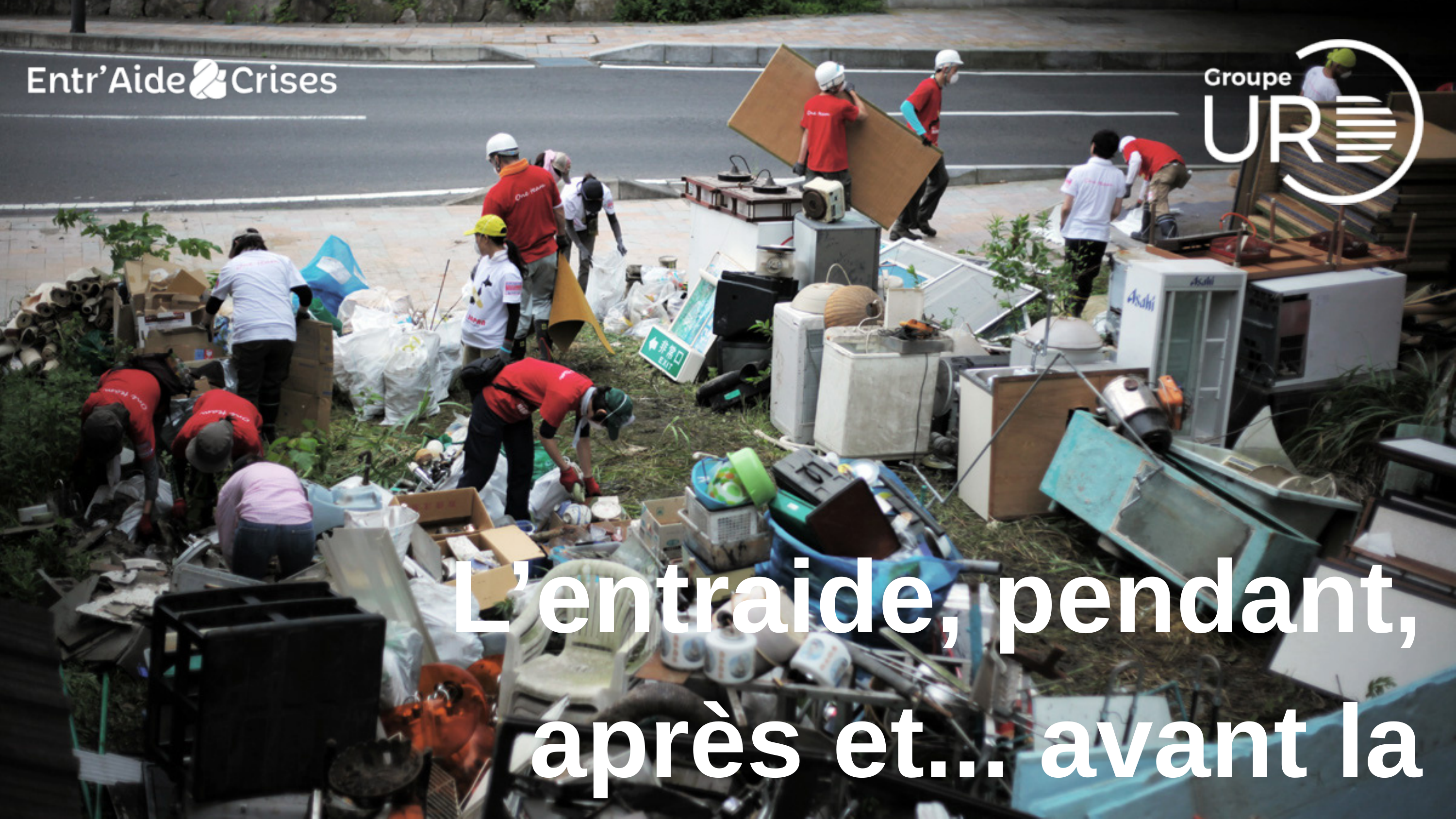

L’entraide, pendant, après et... avant la crise